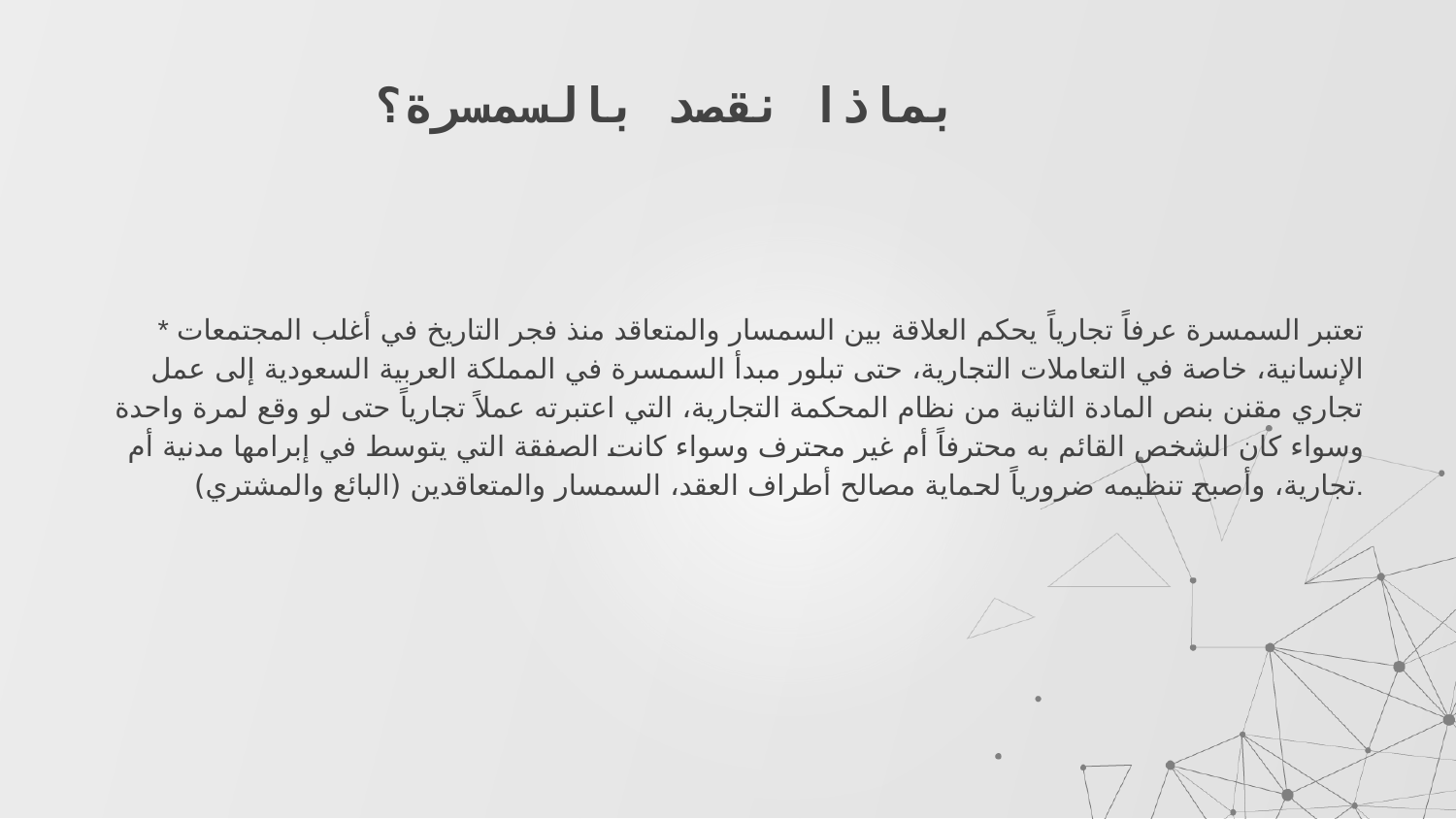

# بماذا نقصد بالسمسرة؟

 * تعتبر السمسرة عرفاً تجارياً يحكم العلاقة بين السمسار والمتعاقد منذ فجر التاريخ في أغلب المجتمعات الإنسانية، خاصة في التعاملات التجارية، حتى تبلور مبدأ السمسرة في المملكة العربية السعودية إلى عمل تجاري مقنن بنص المادة الثانية من نظام المحكمة التجارية، التي اعتبرته عملاً تجارياً حتى لو وقع لمرة واحدة وسواء كان الشخص القائم به محترفاً أم غير محترف وسواء كانت الصفقة التي يتوسط في إبرامها مدنية أم تجارية، وأصبح تنظيمه ضرورياً لحماية مصالح أطراف العقد، السمسار والمتعاقدين (البائع والمشتري).